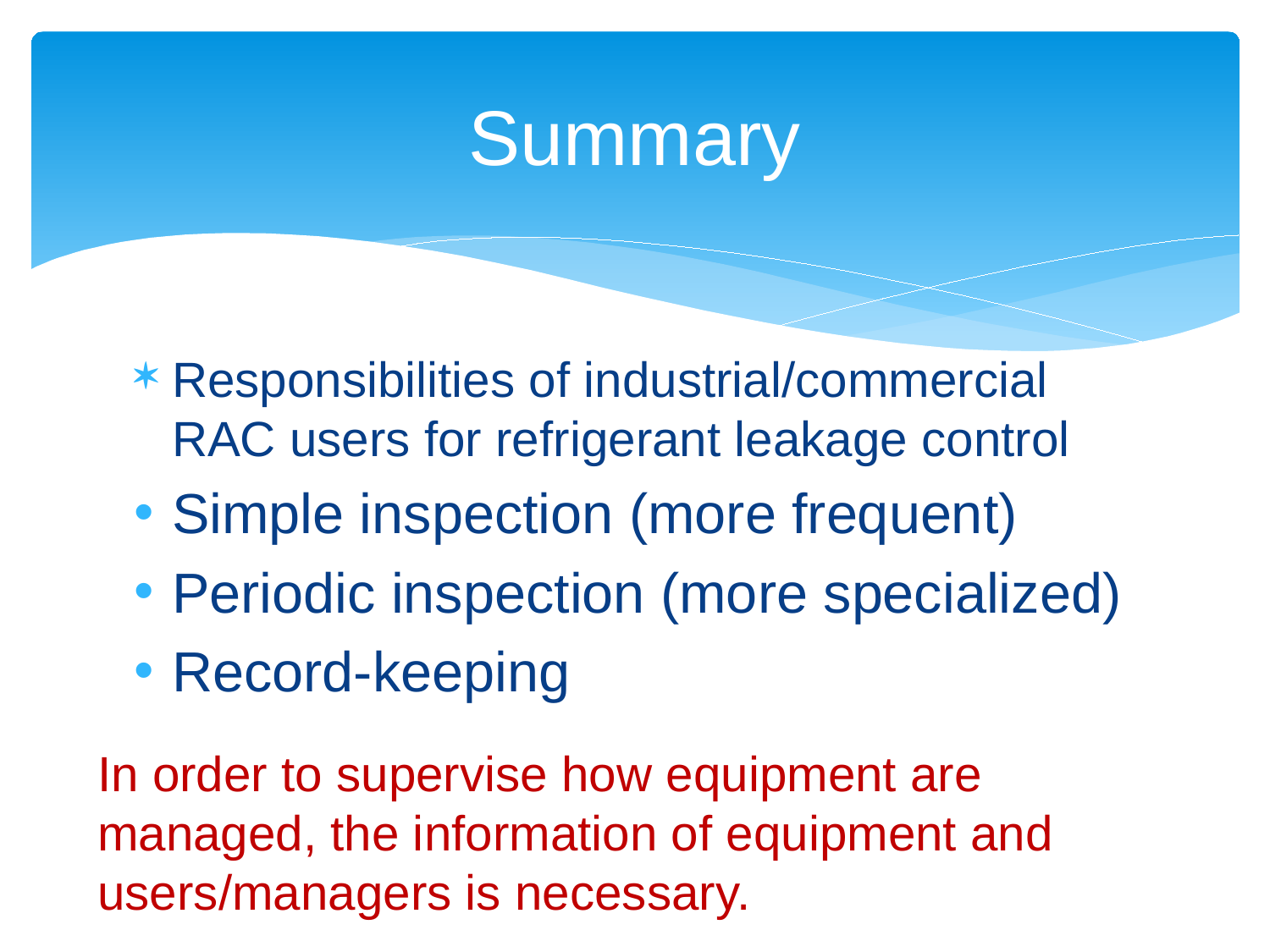

# Summary
Responsibilities of industrial/commercial RAC users for refrigerant leakage control
Simple inspection (more frequent)
Periodic inspection (more specialized)
Record-keeping
In order to supervise how equipment are managed, the information of equipment and users/managers is necessary.